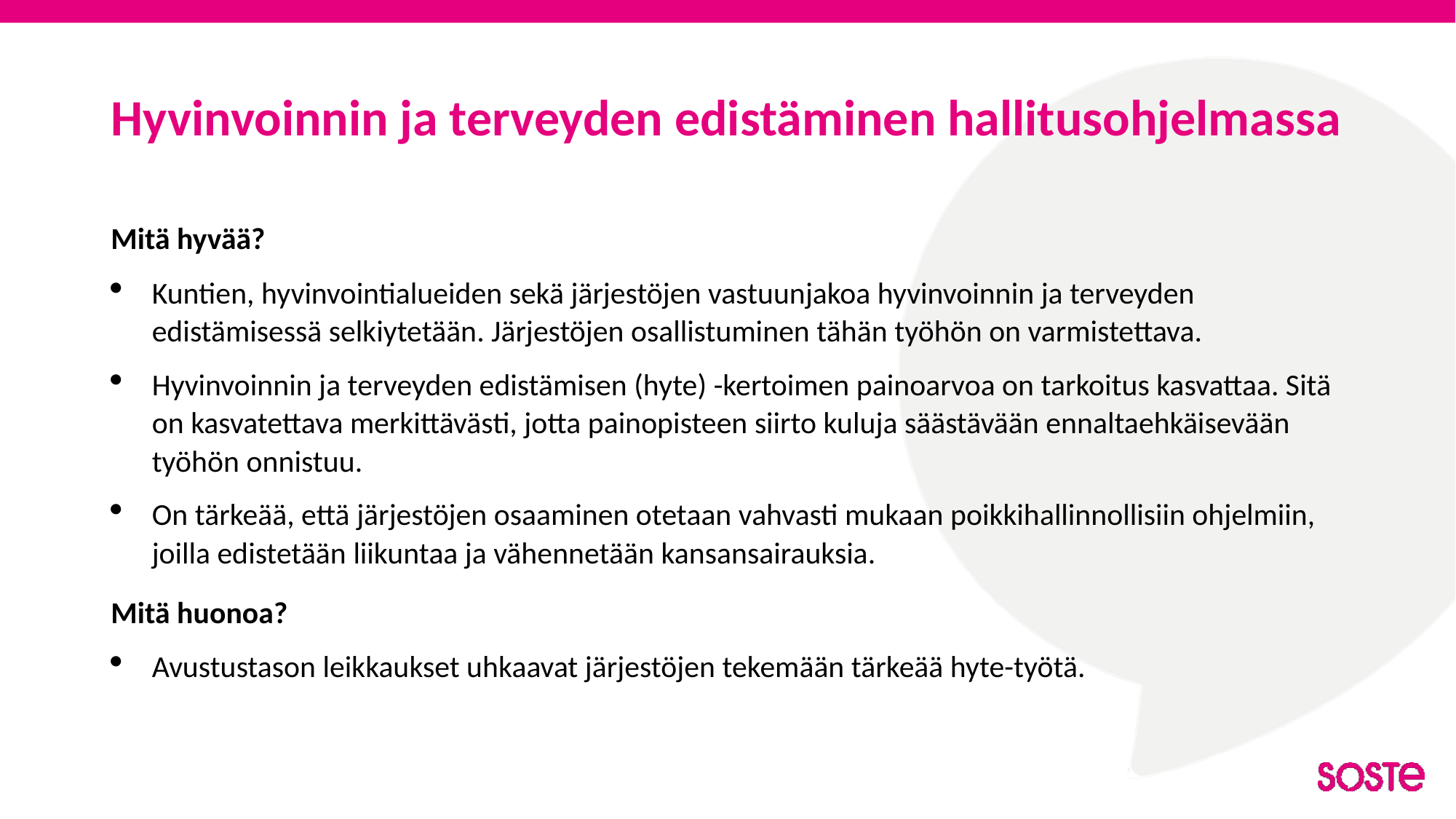

# Hyvinvoinnin ja terveyden edistäminen hallitusohjelmassa
Mitä hyvää?
Kuntien, hyvinvointialueiden sekä järjestöjen vastuunjakoa hyvinvoinnin ja terveyden edistämisessä selkiytetään. Järjestöjen osallistuminen tähän työhön on varmistettava.
Hyvinvoinnin ja terveyden edistämisen (hyte) -kertoimen painoarvoa on tarkoitus kasvattaa. Sitä on kasvatettava merkittävästi, jotta painopisteen siirto kuluja säästävään ennaltaehkäisevään työhön onnistuu.
On tärkeää, että järjestöjen osaaminen otetaan vahvasti mukaan poikkihallinnollisiin ohjelmiin, joilla edistetään liikuntaa ja vähennetään kansansairauksia.
Mitä huonoa?
Avustustason leikkaukset uhkaavat järjestöjen tekemään tärkeää hyte-työtä.